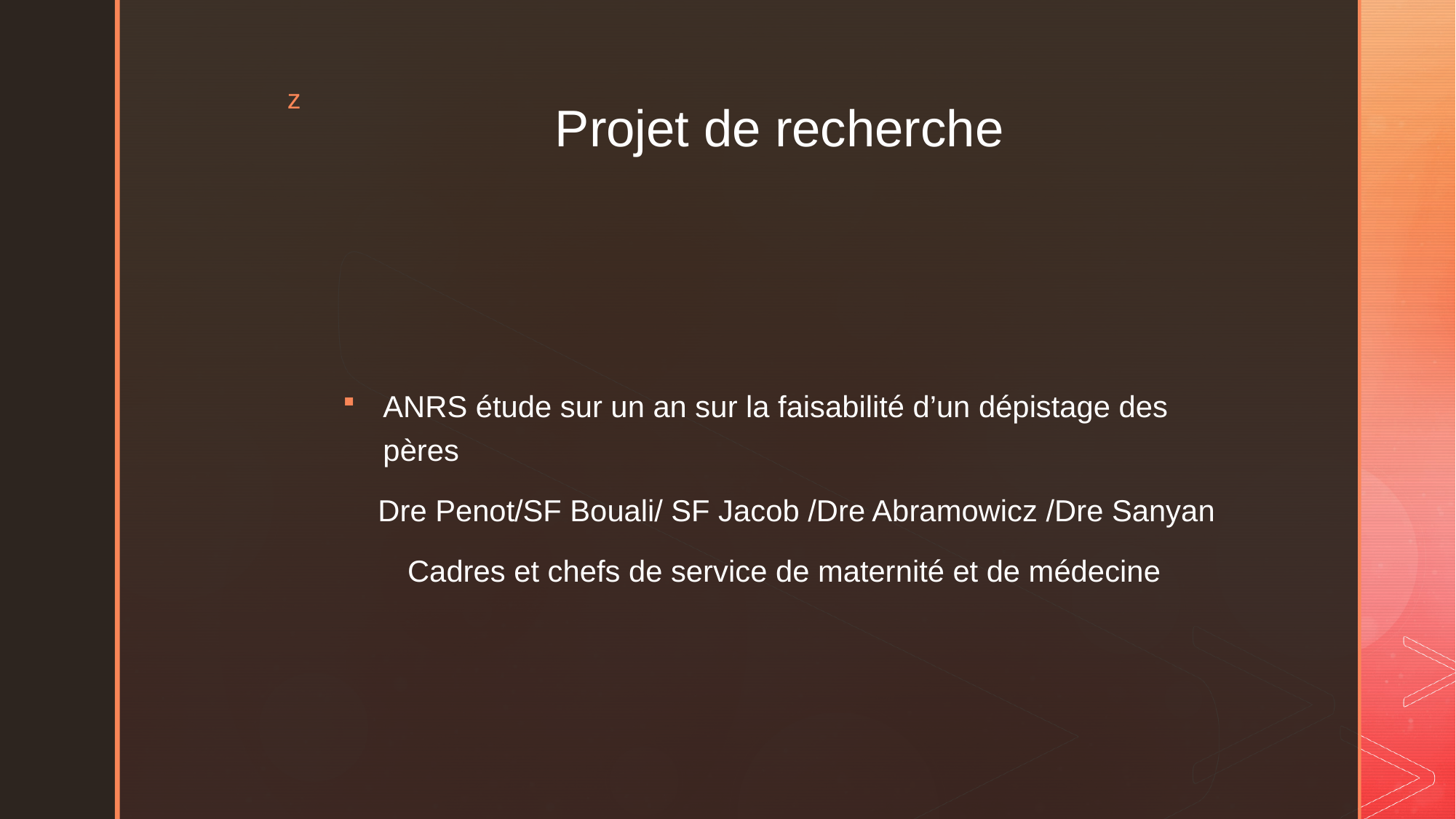

# Projet de recherche
ANRS étude sur un an sur la faisabilité d’un dépistage des pères
Dre Penot/SF Bouali/ SF Jacob /Dre Abramowicz /Dre Sanyan
Cadres et chefs de service de maternité et de médecine